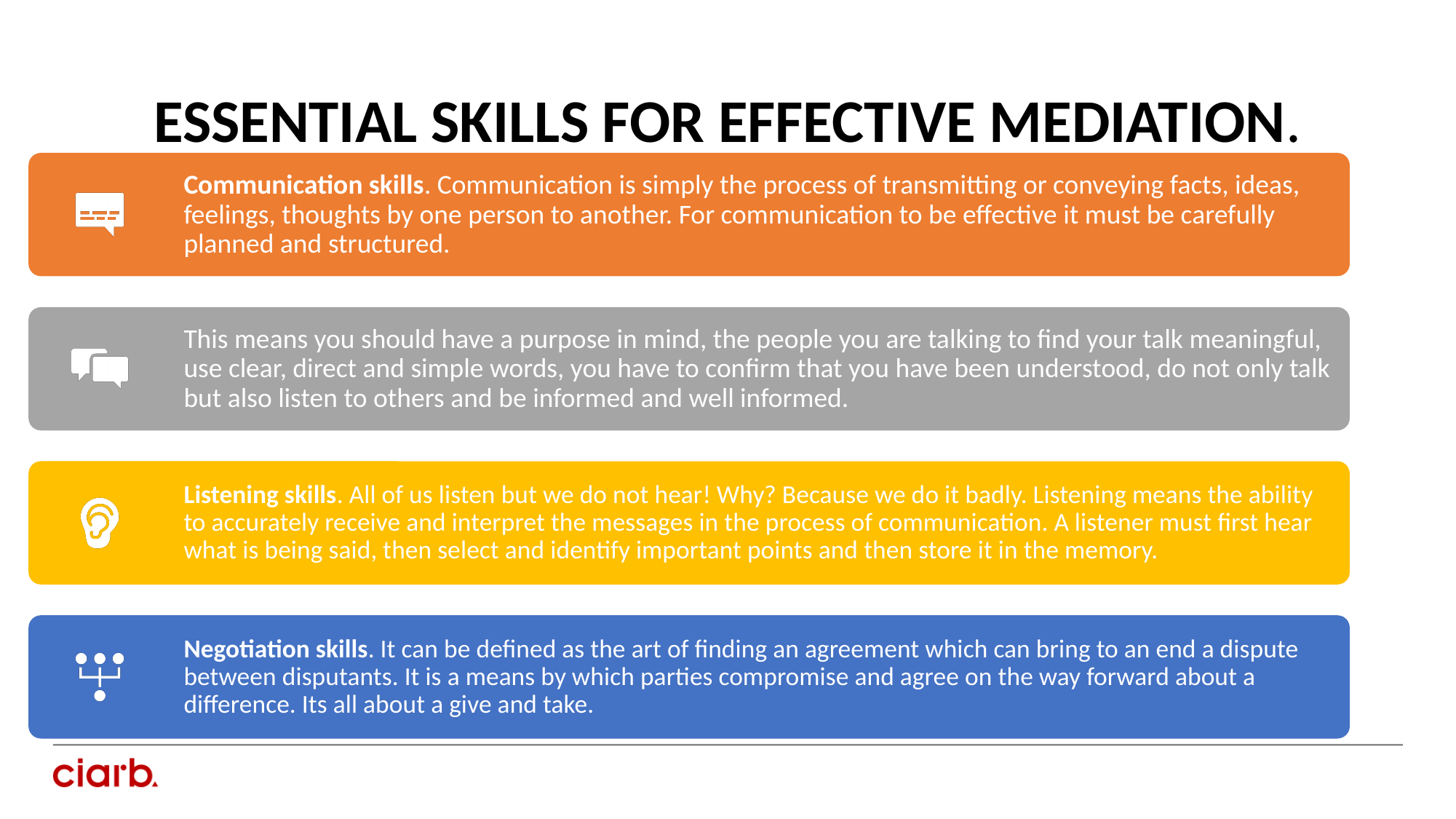

ESSENTIAL SKILLS FOR EFFECTIVE MEDIATION.
Communication skills. Communication is simply the process of transmitting or conveying facts, ideas, feelings, thoughts by one person to another. For communication to be effective it must be carefully planned and structured.
This means you should have a purpose in mind, the people you are talking to find your talk meaningful, use clear, direct and simple words, you have to confirm that you have been understood, do not only talk but also listen to others and be informed and well informed.
Listening skills. All of us listen but we do not hear! Why? Because we do it badly. Listening means the ability to accurately receive and interpret the messages in the process of communication. A listener must first hear what is being said, then select and identify important points and then store it in the memory.
Negotiation skills. It can be defined as the art of finding an agreement which can bring to an end a dispute between disputants. It is a means by which parties compromise and agree on the way forward about a difference. Its all about a give and take.